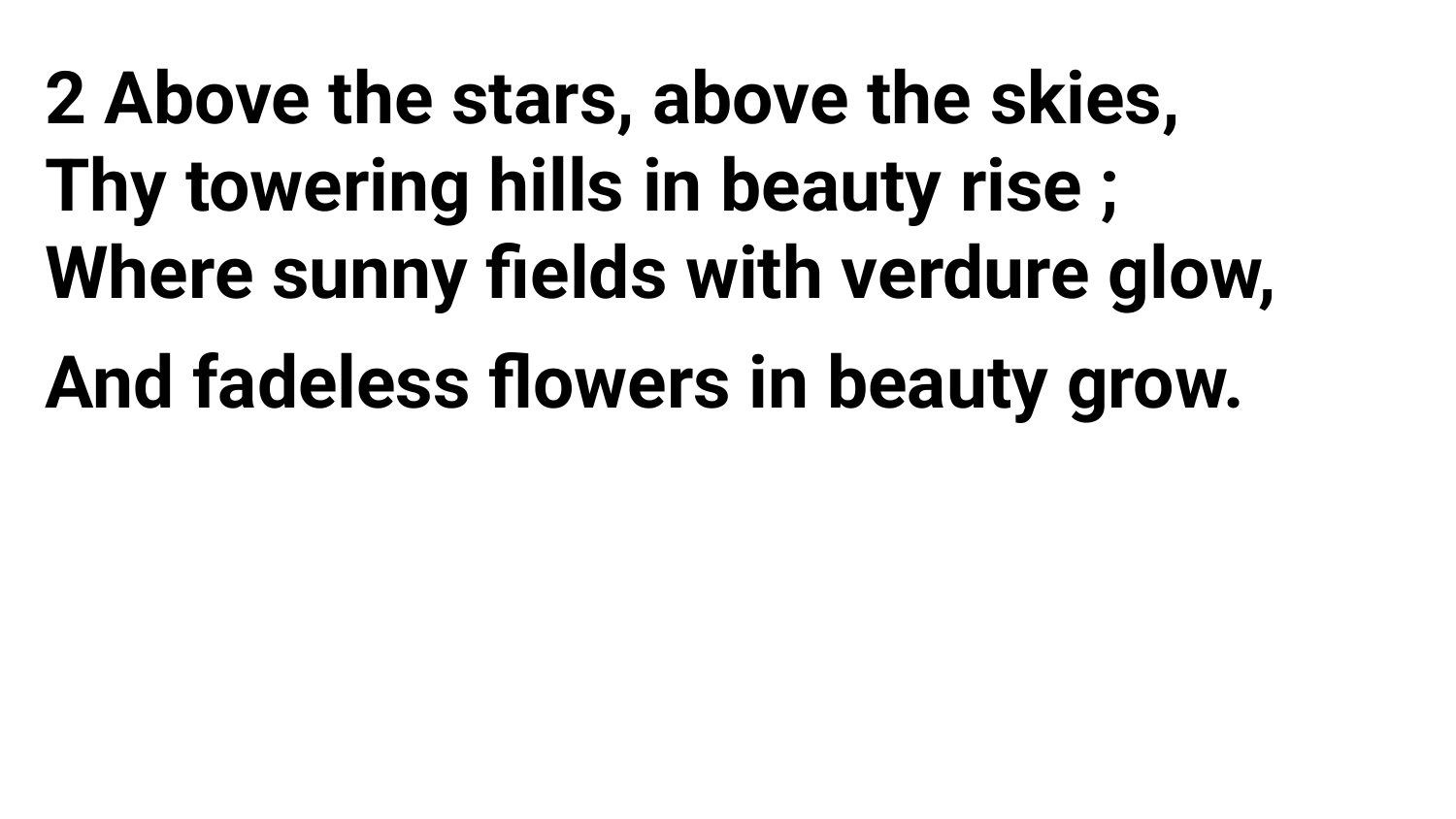

2 Above the stars, above the skies,
Thy towering hills in beauty rise ;
Where sunny fields with verdure glow,
And fadeless flowers in beauty grow.